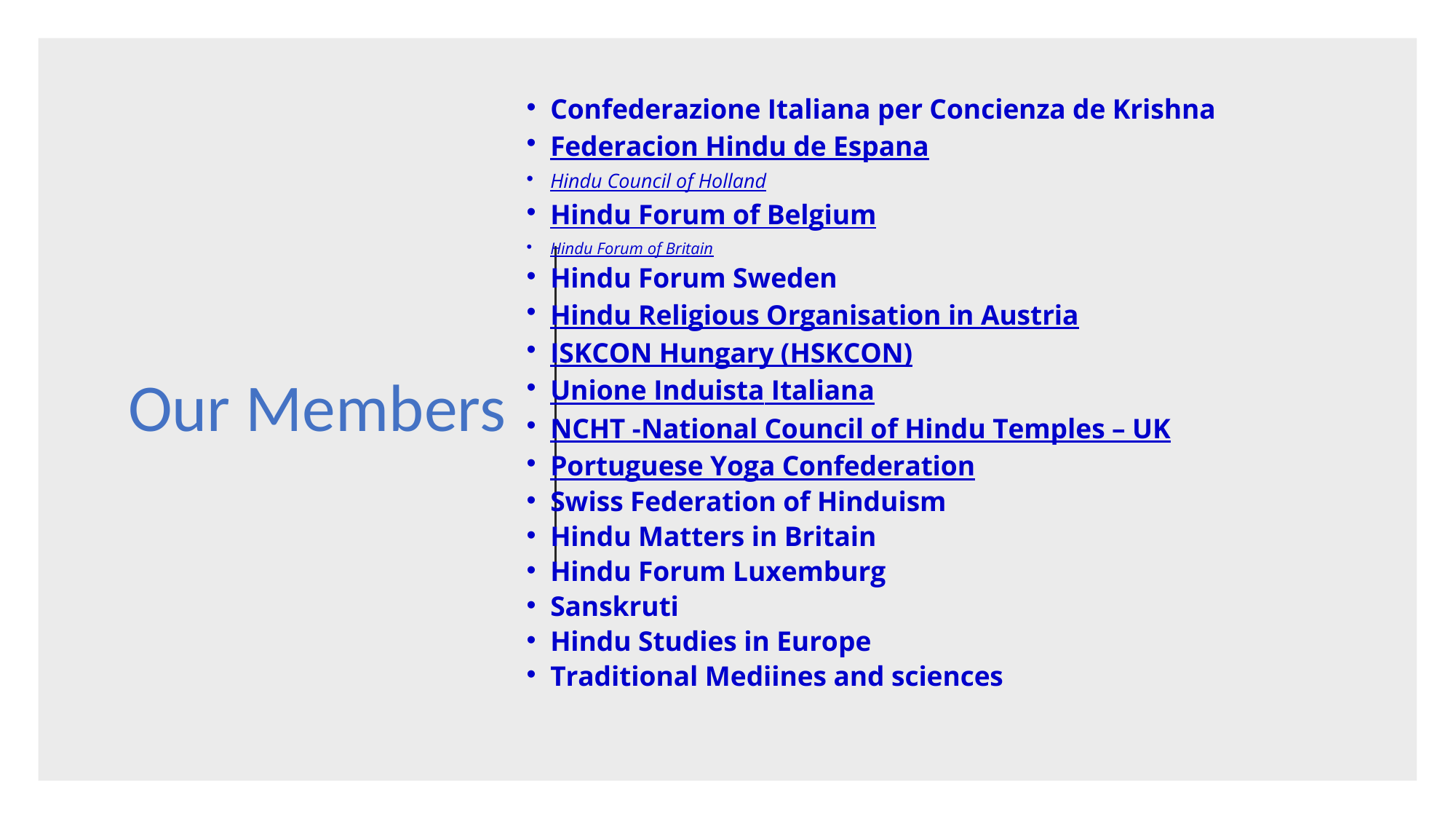

Confederazione Italiana per Concienza de Krishna
Federacion Hindu de Espana
Hindu Council of Holland
Hindu Forum of Belgium
Hindu Forum of Britain
Hindu Forum Sweden
Hindu Religious Organisation in Austria
ISKCON Hungary (HSKCON)
Unione Induista Italiana
NCHT -National Council of Hindu Temples – UK
Portuguese Yoga Confederation
Swiss Federation of Hinduism
Hindu Matters in Britain
Hindu Forum Luxemburg
Sanskruti
Hindu Studies in Europe
Traditional Mediines and sciences

# Our Members